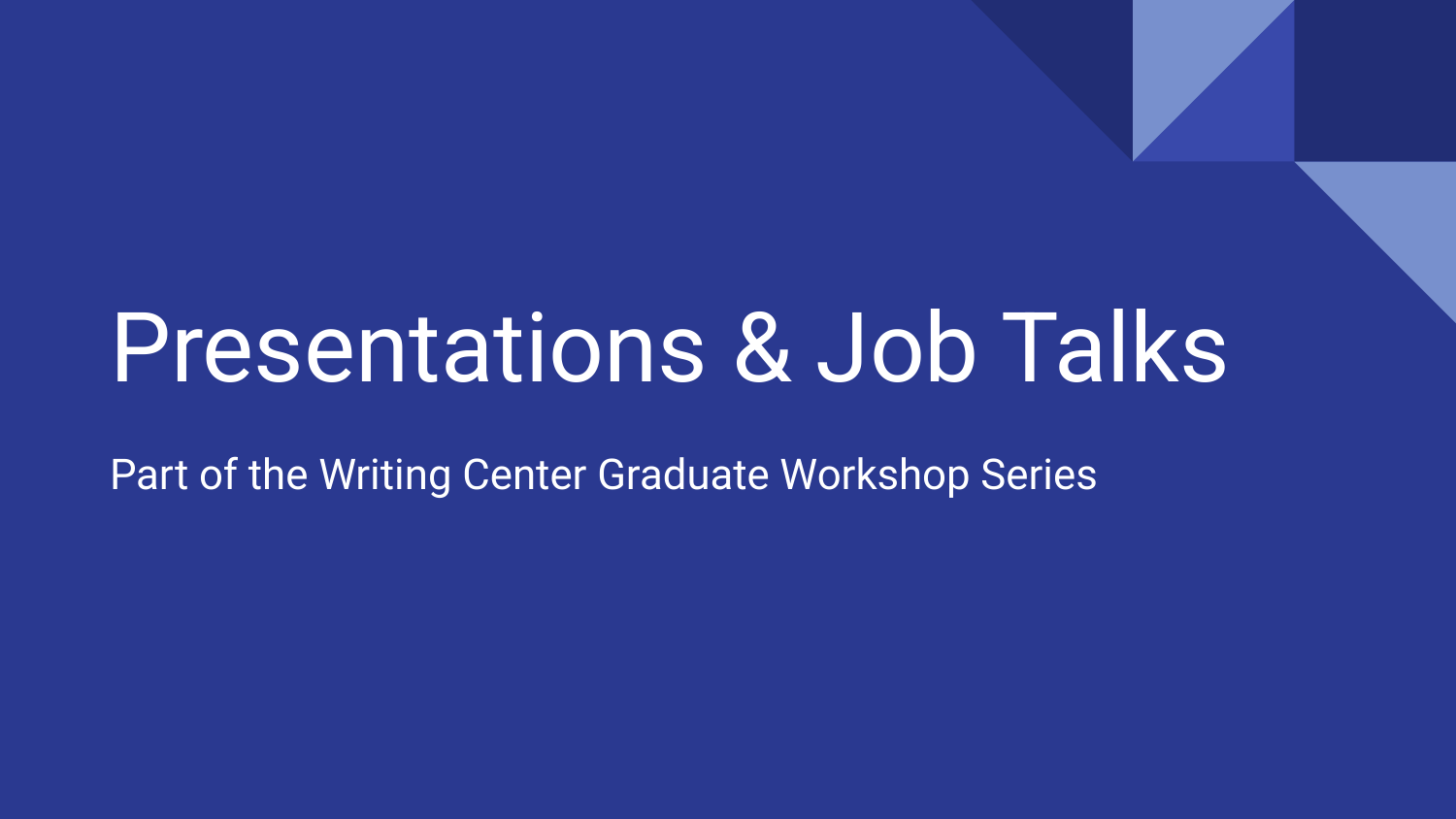

# Presentations & Job Talks
Part of the Writing Center Graduate Workshop Series